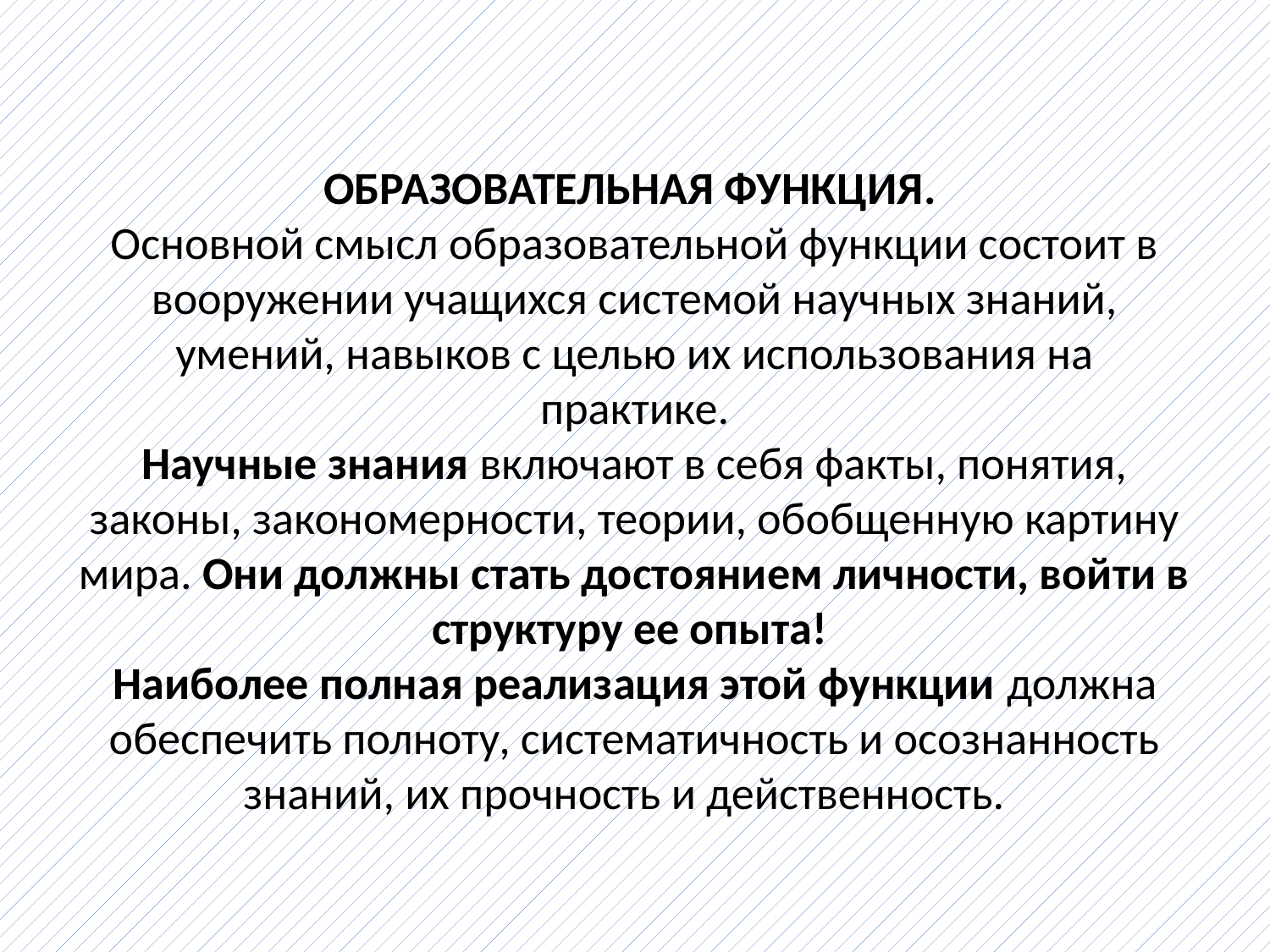

# Образовательная функция. Основной смысл образовательной функции состоит в вооружении учащихся системой научных знаний, умений, навыков с целью их использования на практике. Научные знания включают в себя факты, понятия, законы, закономерности, теории, обобщенную картину мира. Они должны стать достоянием личности, войти в структуру ее опыта! Наиболее полная реализация этой функции должна обеспечить полноту, систематичность и осознанность знаний, их прочность и действенность.